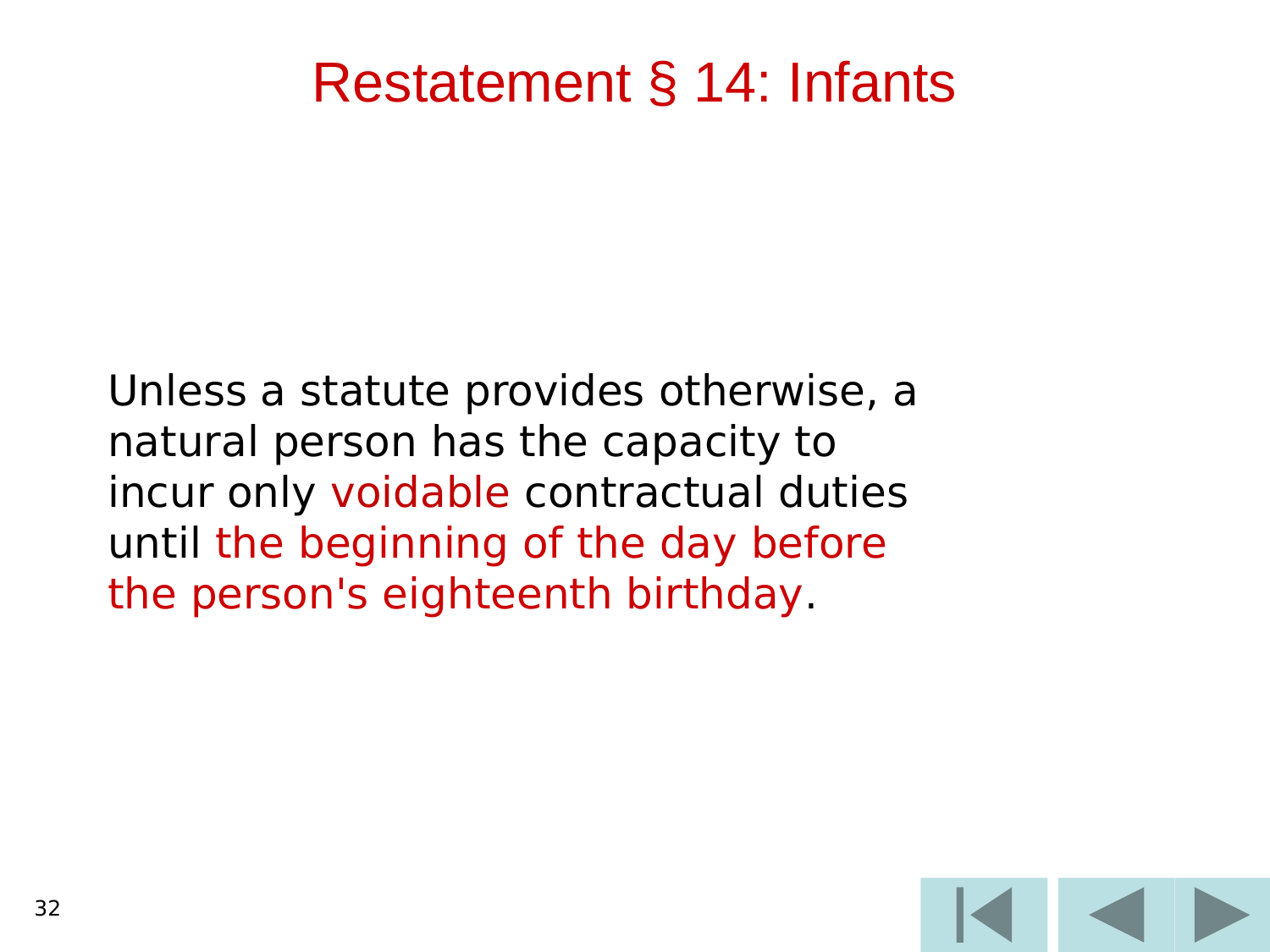

# Restatement § 14: Infants

Unless a statute provides otherwise, a natural person has the capacity to incur only voidable contractual duties until the beginning of the day before the person's eighteenth birthday.
32